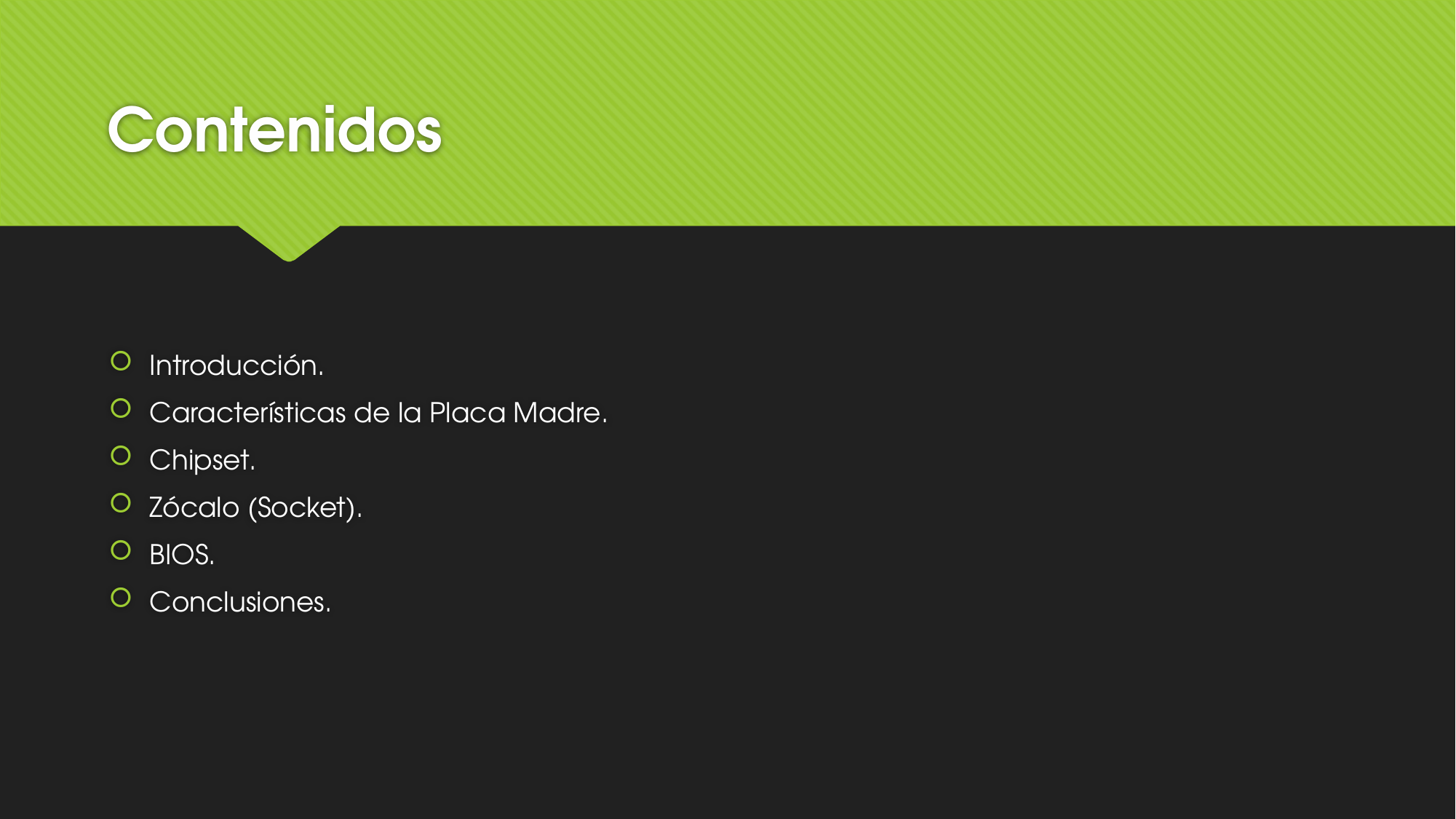

# Contenidos
Introducción.
Características de la Placa Madre.
Chipset.
Zócalo (Socket).
BIOS.
Conclusiones.